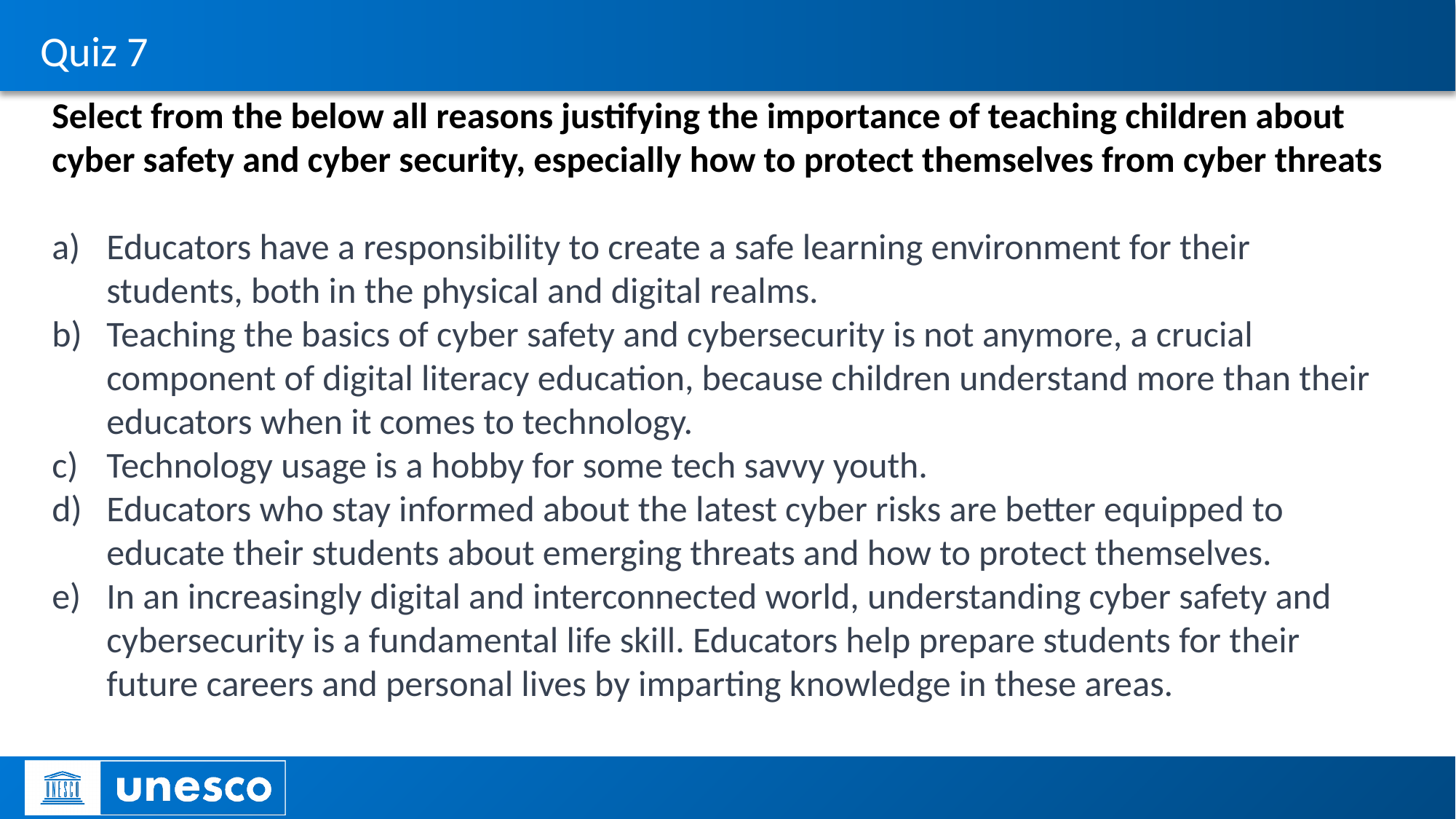

# Quiz 7
Select from the below all reasons justifying the importance of teaching children about cyber safety and cyber security, especially how to protect themselves from cyber threats

Educators have a responsibility to create a safe learning environment for their students, both in the physical and digital realms.
Teaching the basics of cyber safety and cybersecurity is not anymore, a crucial component of digital literacy education, because children understand more than their educators when it comes to technology.
Technology usage is a hobby for some tech savvy youth.
Educators who stay informed about the latest cyber risks are better equipped to educate their students about emerging threats and how to protect themselves.
In an increasingly digital and interconnected world, understanding cyber safety and cybersecurity is a fundamental life skill. Educators help prepare students for their future careers and personal lives by imparting knowledge in these areas.